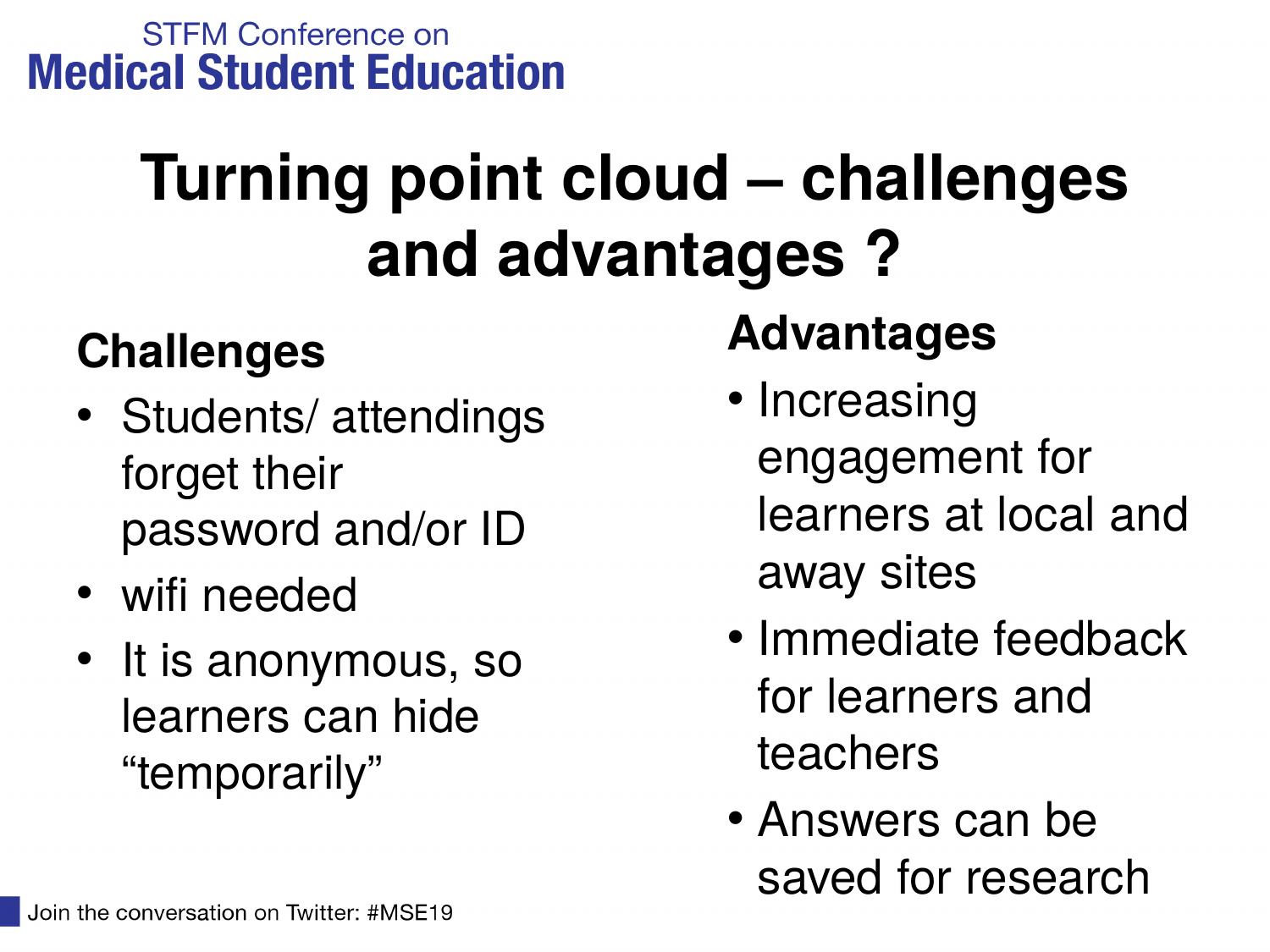

# Turning point cloud – challenges and advantages ?
Advantages
Increasing engagement for learners at local and away sites
Immediate feedback for learners and teachers
Answers can be saved for research

Challenges
Students/ attendings forget their password and/or ID
wifi needed
It is anonymous, so learners can hide “temporarily”